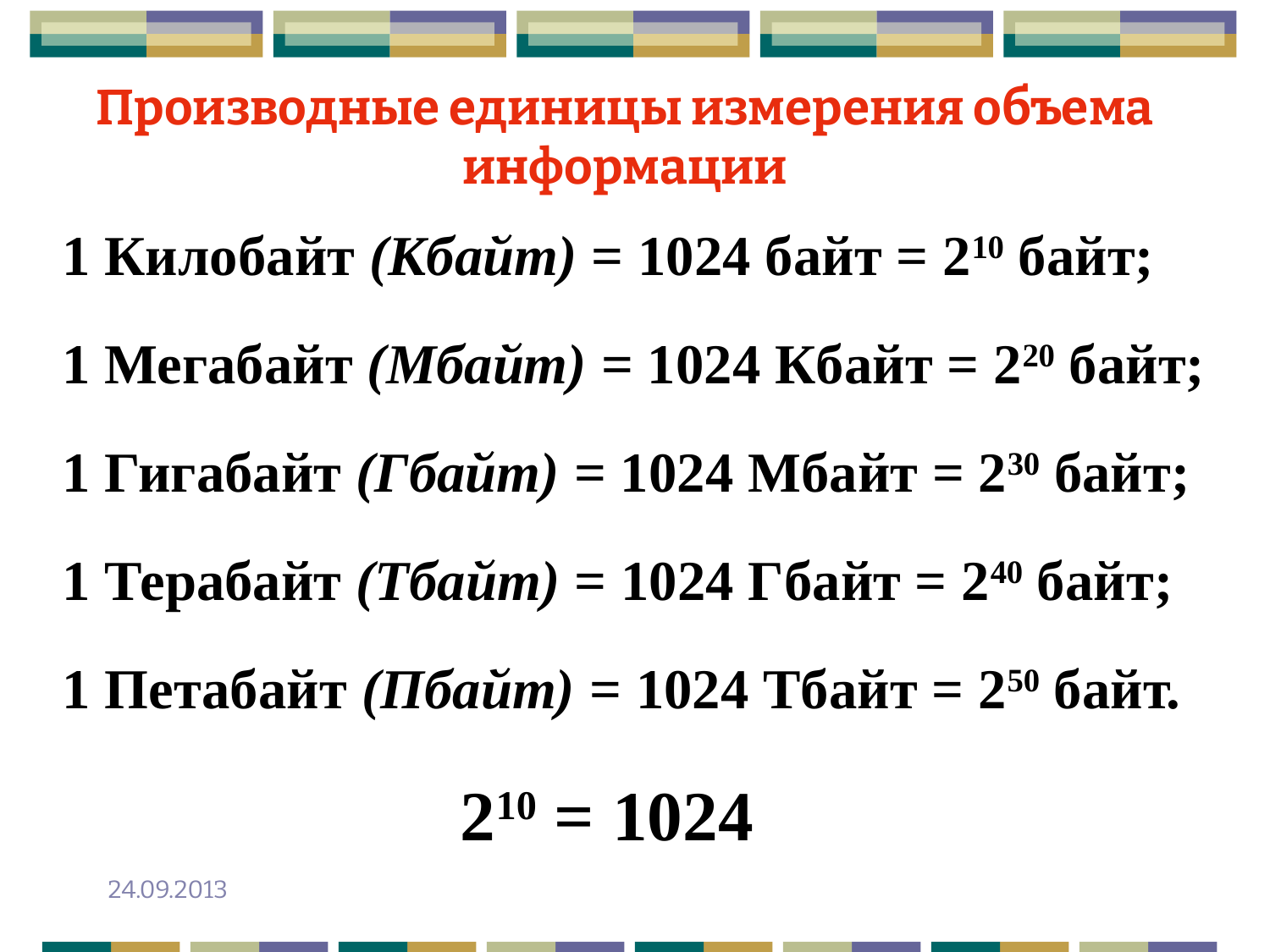

Производные единицы измерения объема информации
1 Килобайт (Кбайт) = 1024 байт = 210 байт;

1 Мегабайт (Мбайт) = 1024 Кбайт = 220 байт;

1 Гигабайт (Гбайт) = 1024 Мбайт = 230 байт;

1 Терабайт (Тбайт) = 1024 Гбайт = 240 байт;

1 Петабайт (Пбайт) = 1024 Тбайт = 250 байт.
210 = 1024
24.09.2013